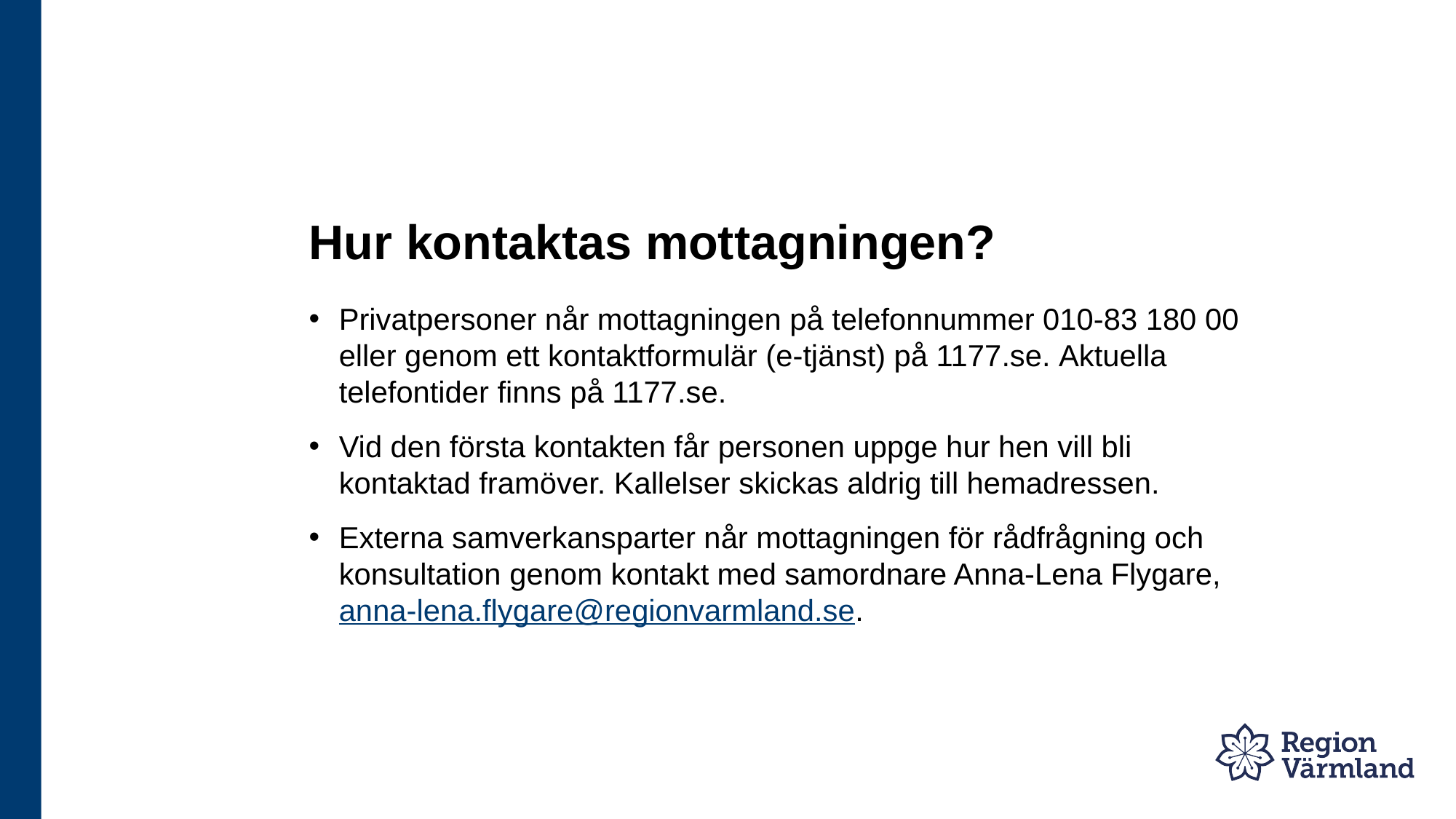

# Hur kontaktas mottagningen?
Privatpersoner når mottagningen på telefonnummer 010-83 180 00 eller genom ett kontaktformulär (e-tjänst) på 1177.se. Aktuella telefontider finns på 1177.se.
Vid den första kontakten får personen uppge hur hen vill bli kontaktad framöver. Kallelser skickas aldrig till hemadressen.
Externa samverkansparter når mottagningen för rådfrågning och konsultation genom kontakt med samordnare Anna-Lena Flygare, anna-lena.flygare@regionvarmland.se.